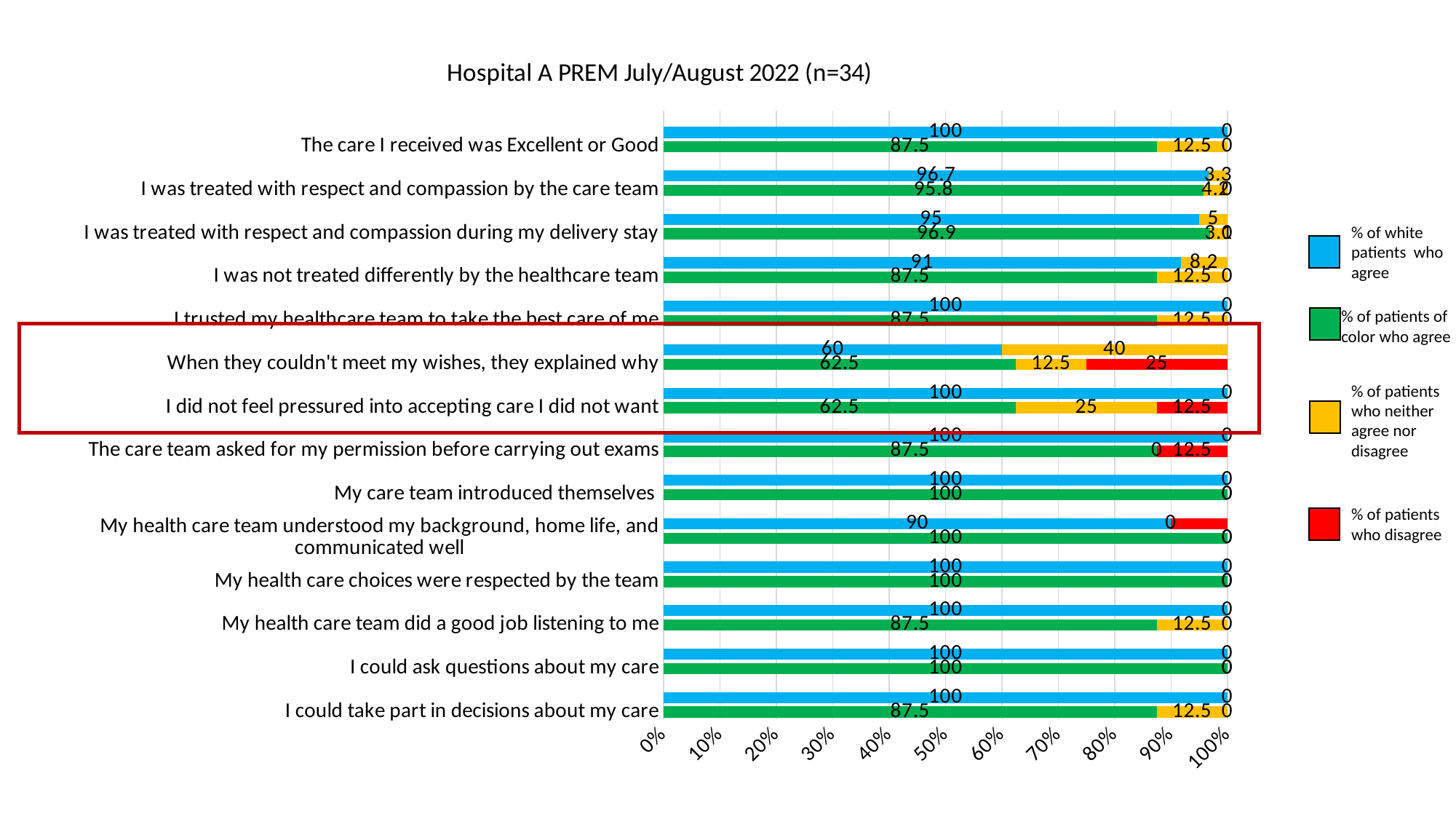

### Chart: Hospital A PREM July/August 2022 (n=34)

| Category | POC | POC | POC | POC | White  | White  | White  | White  |
|---|---|---|---|---|---|---|---|---|
| I could take part in decisions about my care | 87.5 | 12.5 | 0.0 | None | None | None | None | None |
|  | None | None | None | None | 100.0 | 0.0 | 0.0 | None |
|  | None | None | None | None | None | None | None | None |
| I could ask questions about my care | 100.0 | 0.0 | 0.0 | None | None | None | None | None |
|  | None | None | None | None | 100.0 | 0.0 | 0.0 | None |
|  | None | None | None | None | None | None | None | None |
| My health care team did a good job listening to me | 87.5 | 12.5 | 0.0 | None | None | None | None | None |
|  | None | None | None | None | 100.0 | 0.0 | 0.0 | None |
|  | None | None | None | None | None | None | None | None |
| My health care choices were respected by the team | 100.0 | 0.0 | 0.0 | None | None | None | None | None |
|  | None | None | None | None | 100.0 | 0.0 | 0.0 | None |
|  | None | None | None | None | None | None | None | None |
| My health care team understood my background, home life, and communicated well | 100.0 | 0.0 | 0.0 | None | None | None | None | None |
|  | None | None | None | None | 90.0 | 0.0 | 10.0 | None |
|  | None | None | None | None | None | None | None | None |
| My care team introduced themselves  | 100.0 | 0.0 | 0.0 | None | None | None | None | None |
|  | None | None | None | None | 100.0 | 0.0 | 0.0 | None |
|  | None | None | None | None | None | None | None | None |
| The care team asked for my permission before carrying out exams | 87.5 | 0.0 | 12.5 | None | None | None | None | None |
|  | None | None | None | None | 100.0 | 0.0 | 0.0 | None |
|  | None | None | None | None | None | None | None | None |
| I did not feel pressured into accepting care I did not want | 62.5 | 25.0 | 12.5 | None | None | None | None | None |
|  | None | None | None | None | 100.0 | 0.0 | 0.0 | None |
|  | None | None | None | None | None | None | None | None |
| When they couldn't meet my wishes, they explained why | 62.5 | 12.5 | 25.0 | None | None | None | None | None |
|  | None | None | None | None | 60.0 | 40.0 | 0.0 | None |
|  | None | None | None | None | None | None | None | None |
| I trusted my healthcare team to take the best care of me | 87.5 | 12.5 | 0.0 | None | None | None | None | None |
|  | None | None | None | None | 100.0 | 0.0 | 0.0 | None |
|  | None | None | None | None | None | None | None | None |
| I was not treated differently by the healthcare team | 87.5 | 12.5 | 0.0 | None | None | None | None | None |
|  | None | None | None | None | 91.0 | 8.2 | 0.0 | None |
|  | None | None | None | None | None | None | None | None |
| I was treated with respect and compassion during my delivery stay | 96.9 | 3.1 | 0.0 | None | None | None | None | None |
|  | None | None | None | None | 95.0 | 5.0 | 0.0 | None |
|  | None | None | None | None | None | None | None | None |
| I was treated with respect and compassion by the care team | 95.8 | 4.2 | 0.0 | None | None | None | None | None |
|  | None | None | None | None | 96.7 | 3.3 | 0.0 | None |
|  | None | None | None | None | None | None | None | None |
| The care I received was Excellent or Good | 87.5 | 12.5 | 0.0 | None | None | None | None | None |
% of white patients  who agree

% of patients of color who agree

% of patients who neither agree nor disagree

% of patients who disagree